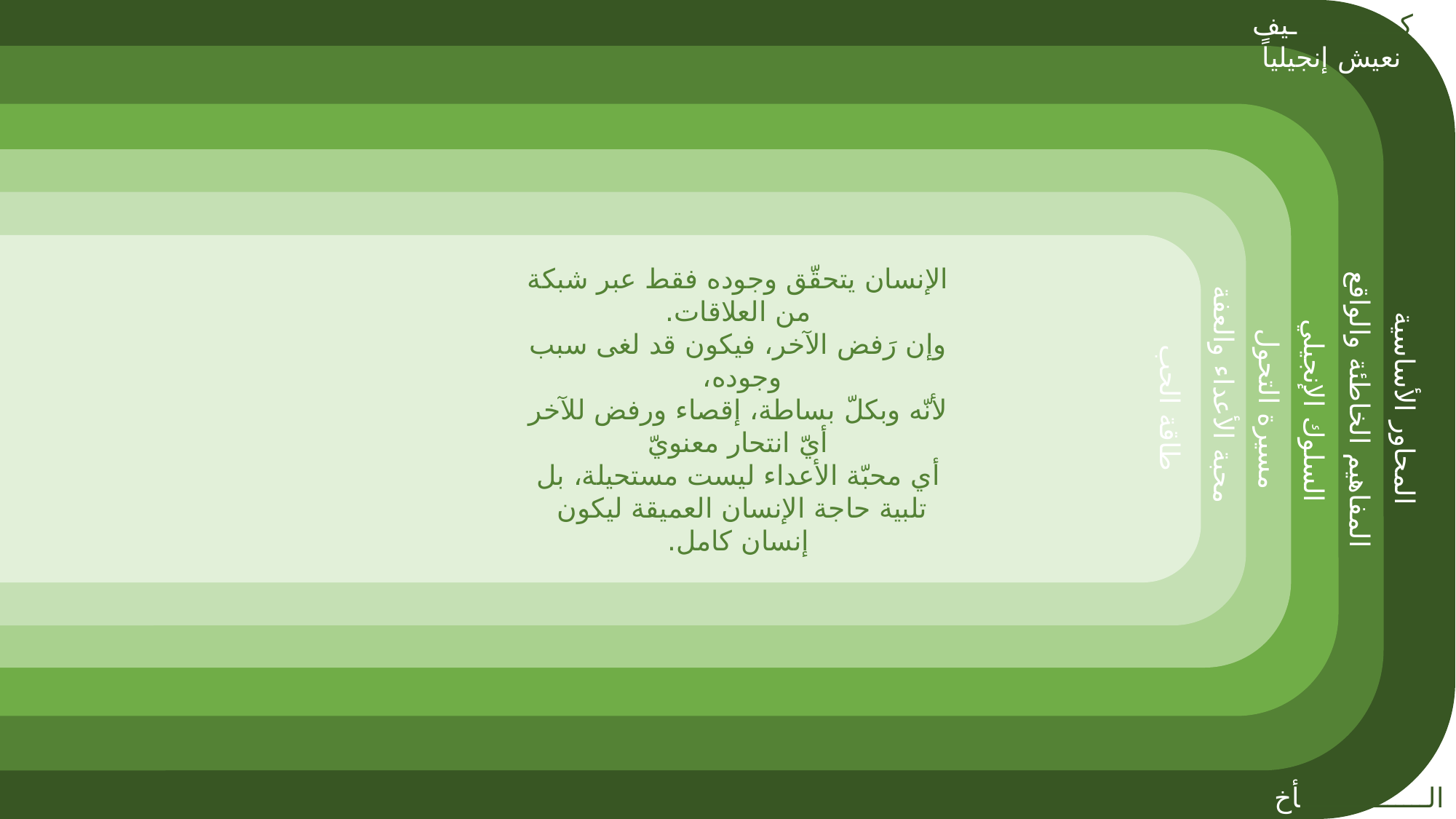

كــــــــــــــيف نعيش إنجيلياً

الإنسان يتحقّق وجوده فقط عبر شبكة من العلاقات.
وإن رَفض الآخر، فيكون قد لغى سبب وجوده،
لأنّه وبكلّ بساطة، إقصاء ورفض للآخر
أيّ انتحار معنويّ
أي محبّة الأعداء ليست مستحيلة، بل تلبية حاجة الإنسان العميقة ليكون
إنسان كامل.

محبة الأعداء والعفة

طاقة الحب
المحاور الأساسية
مسيرة التحول
المفاهيم الخاطئة والواقع
السلوك الإنجيلي

الــــــــــــــــأخ كوستي بندلي